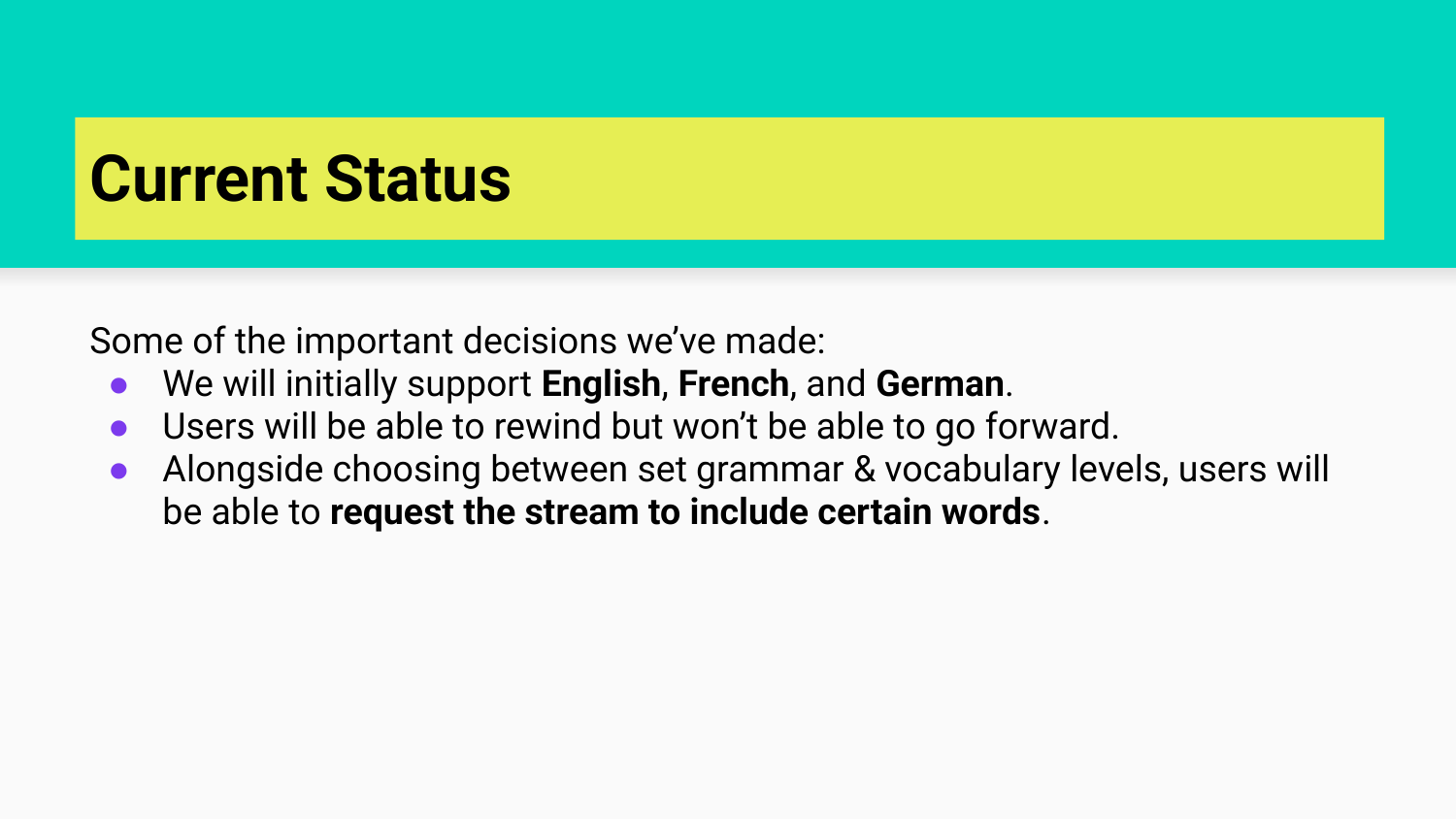

# Current Status
Some of the important decisions we’ve made:
We will initially support English, French, and German.
Users will be able to rewind but won’t be able to go forward.
Alongside choosing between set grammar & vocabulary levels, users will be able to request the stream to include certain words.